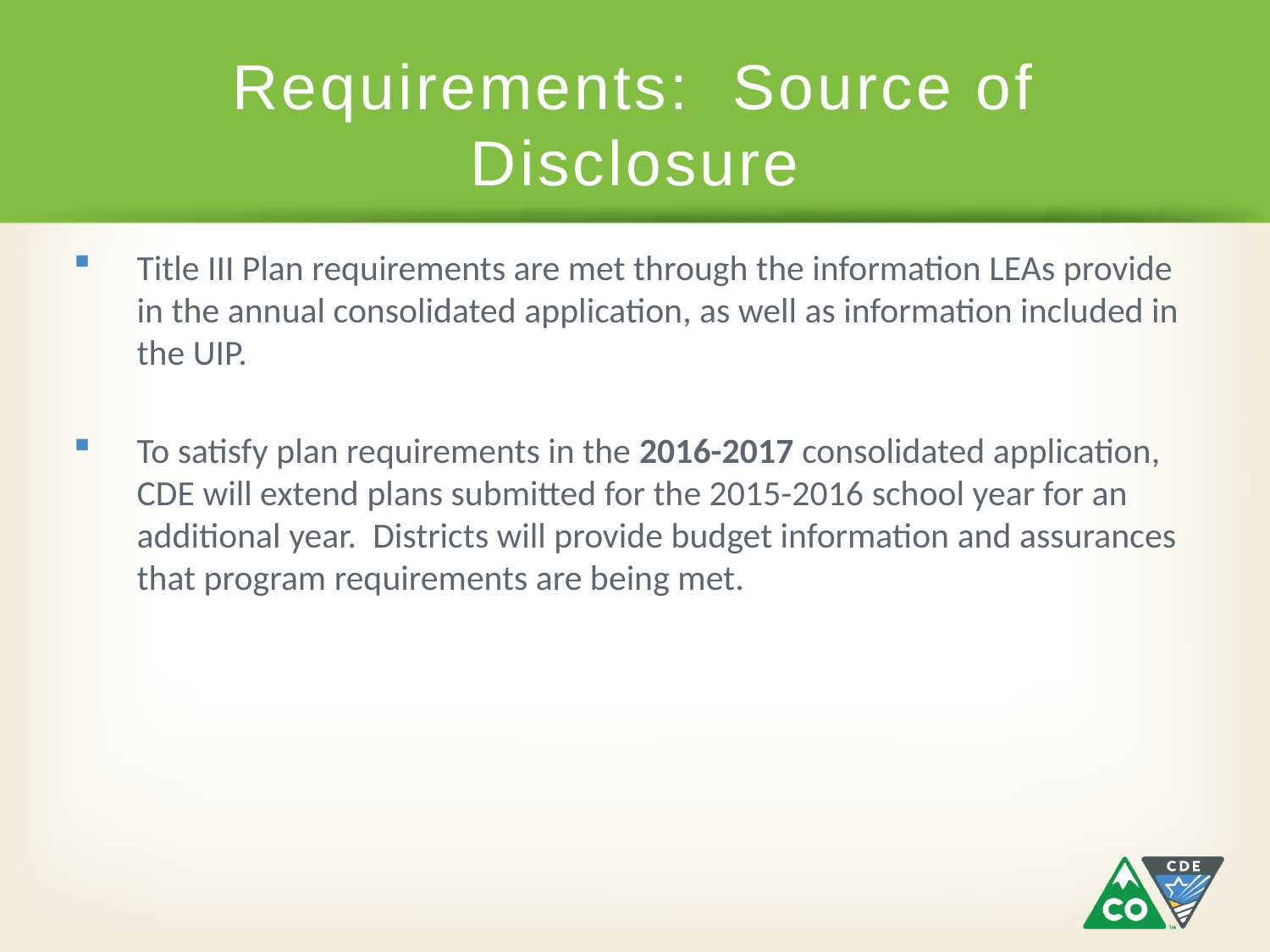

# Requirements:  Source of Disclosure
Title III Plan requirements are met through the information LEAs provide in the annual consolidated application, as well as information included in the UIP.

To satisfy plan requirements in the 2016-2017 consolidated application, CDE will extend plans submitted for the 2015-2016 school year for an additional year.  Districts will provide budget information and assurances that program requirements are being met.